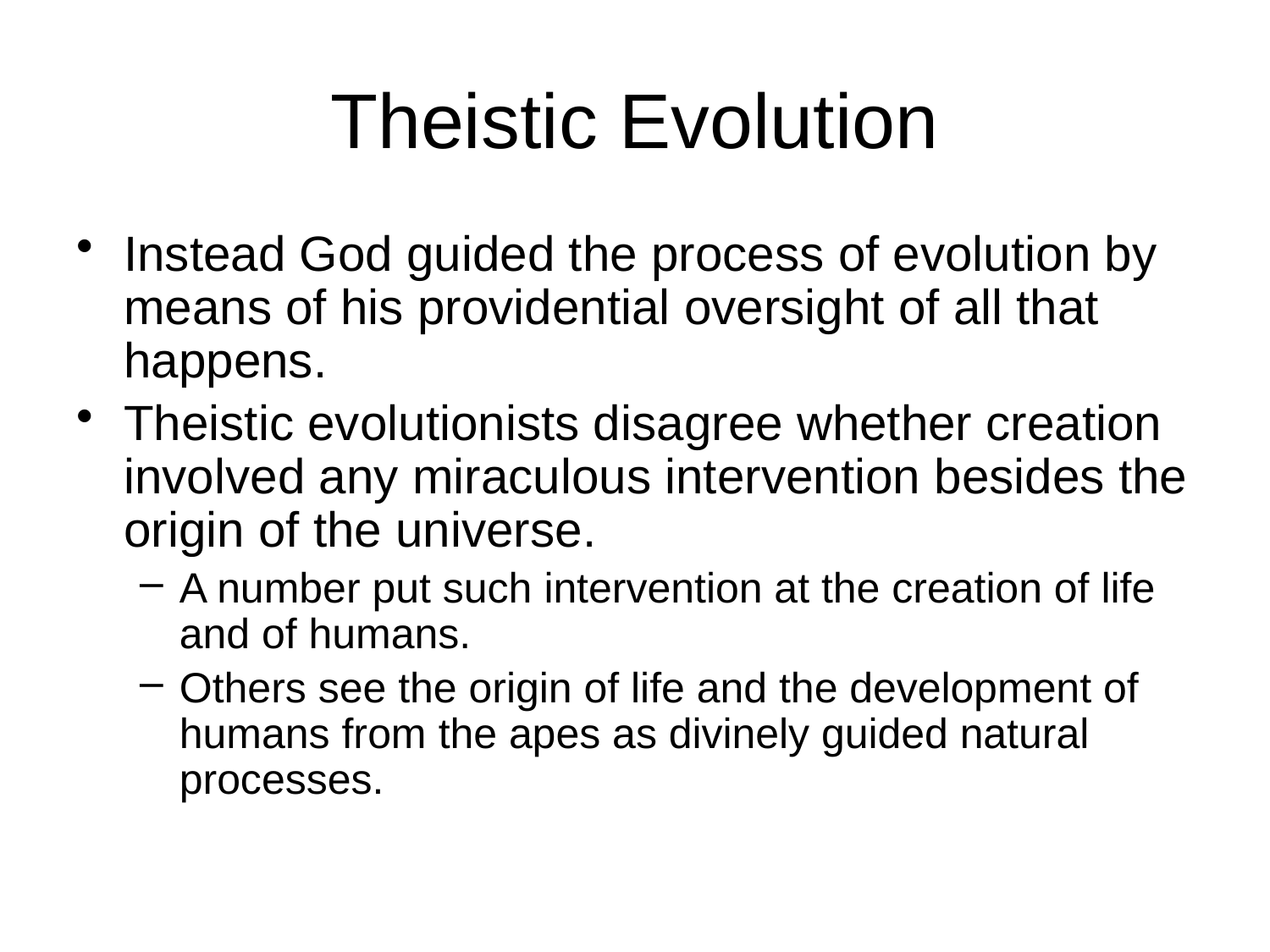

# Theistic Evolution
Instead God guided the process of evolution by means of his providential oversight of all that happens.
Theistic evolutionists disagree whether creation involved any miraculous intervention besides the origin of the universe.
A number put such intervention at the creation of life and of humans.
Others see the origin of life and the development of humans from the apes as divinely guided natural processes.